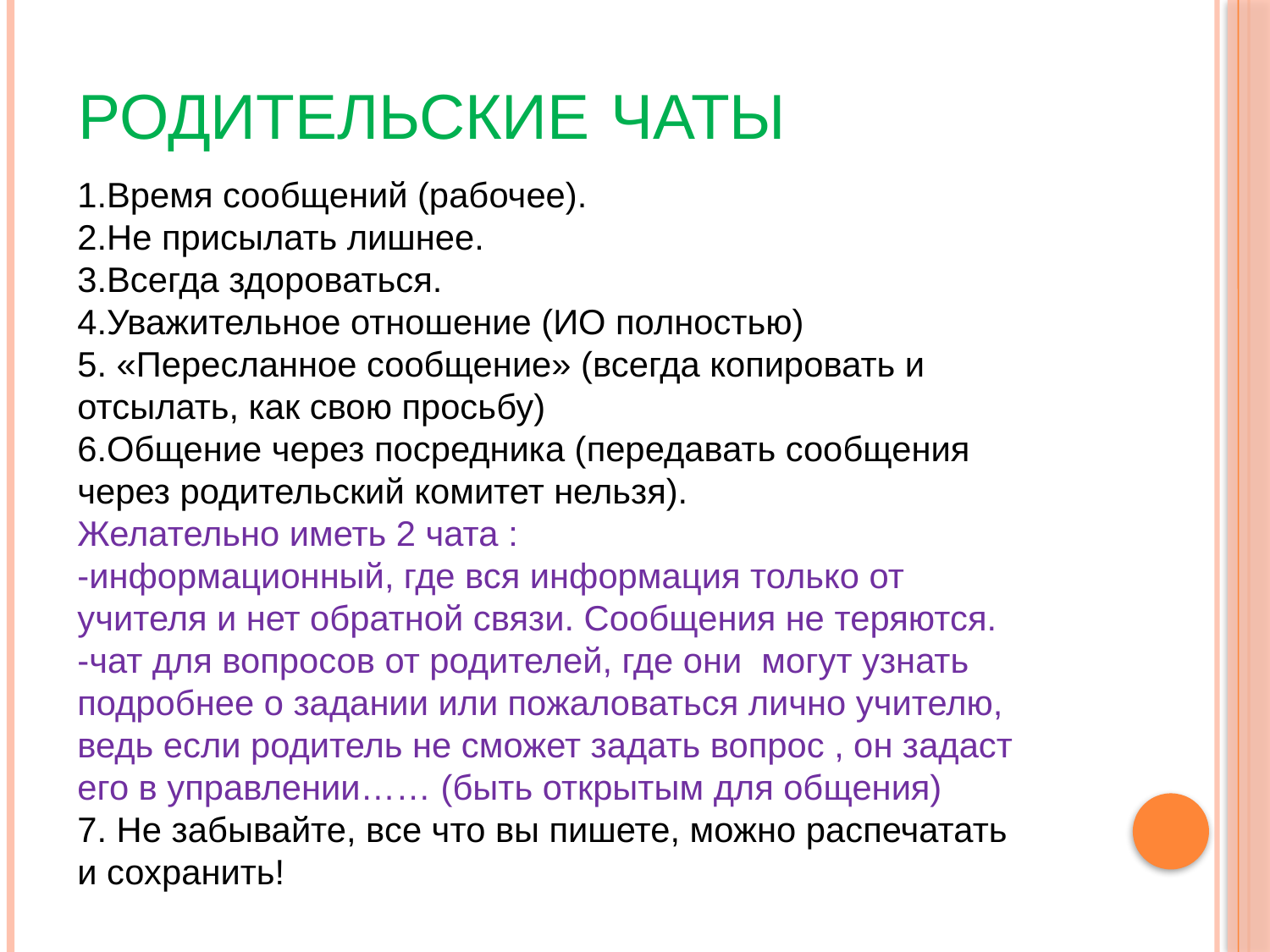

# Родительские чаты
1.Время сообщений (рабочее).
2.Не присылать лишнее.
3.Всегда здороваться.
4.Уважительное отношение (ИО полностью)
5. «Пересланное сообщение» (всегда копировать и отсылать, как свою просьбу)
6.Общение через посредника (передавать сообщения через родительский комитет нельзя).
Желательно иметь 2 чата :
-информационный, где вся информация только от учителя и нет обратной связи. Сообщения не теряются.
-чат для вопросов от родителей, где они  могут узнать подробнее о задании или пожаловаться лично учителю, ведь если родитель не сможет задать вопрос , он задаст его в управлении…… (быть открытым для общения)
7. Не забывайте, все что вы пишете, можно распечатать и сохранить!